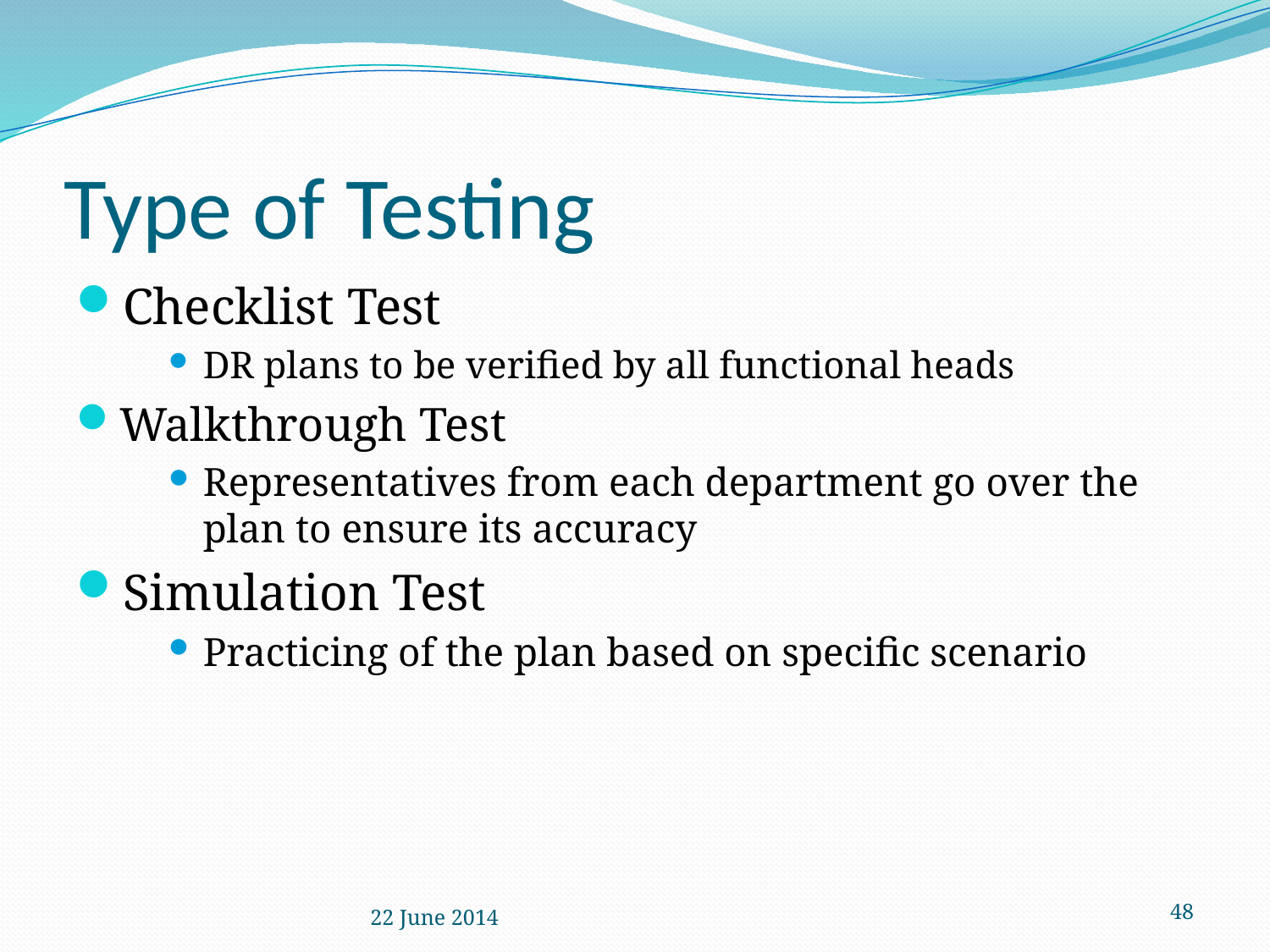

# Type of Testing
Checklist Test
DR plans to be verified by all functional heads
Walkthrough Test
Representatives from each department go over the plan to ensure its accuracy
Simulation Test
Practicing of the plan based on specific scenario

22 June 2014
48